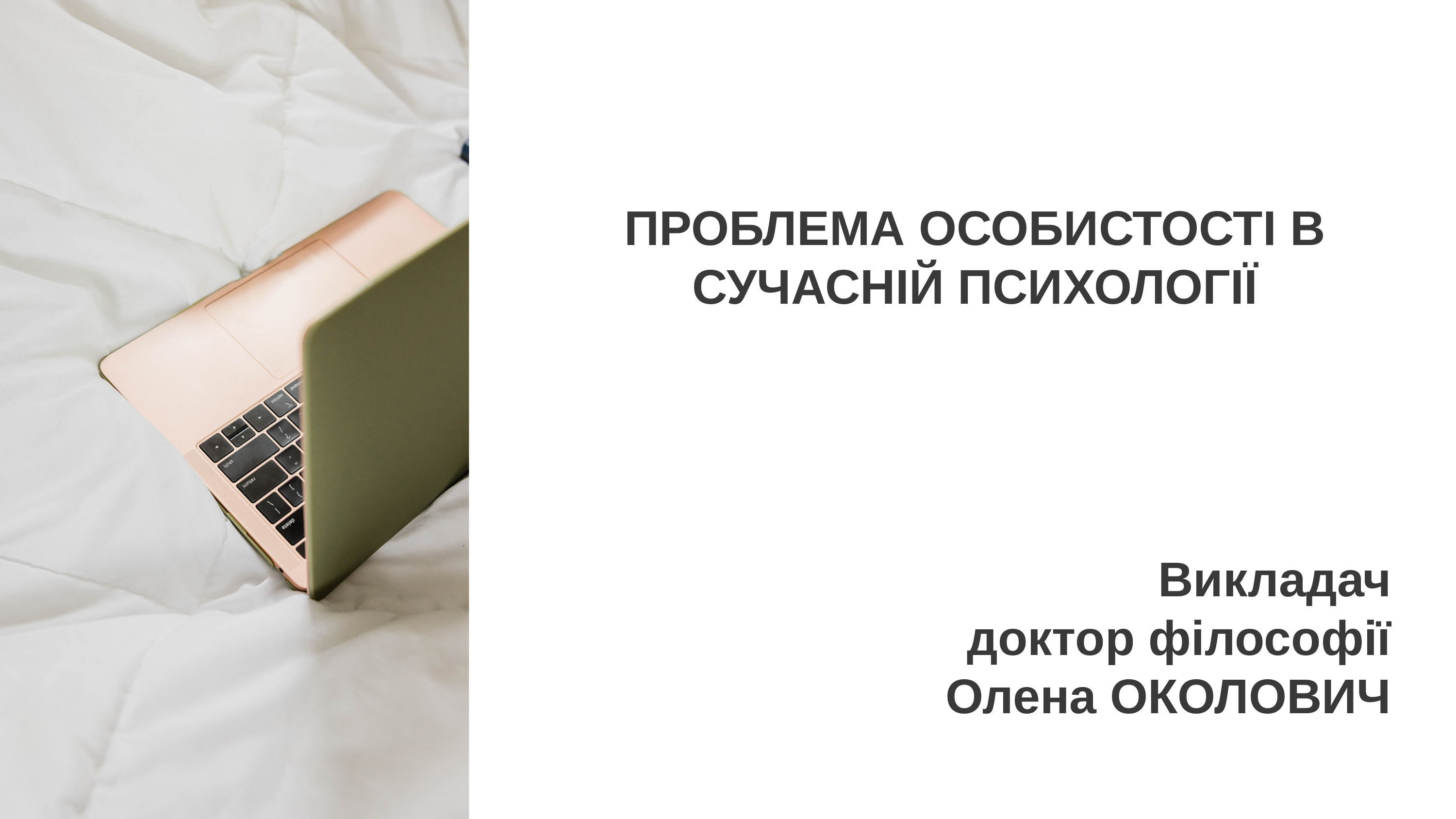

ПРОБЛЕМА ОСОБИСТОСТІ В СУЧАСНІЙ ПСИХОЛОГІЇ

Викладач
доктор філософії
Олена ОКОЛОВИЧ